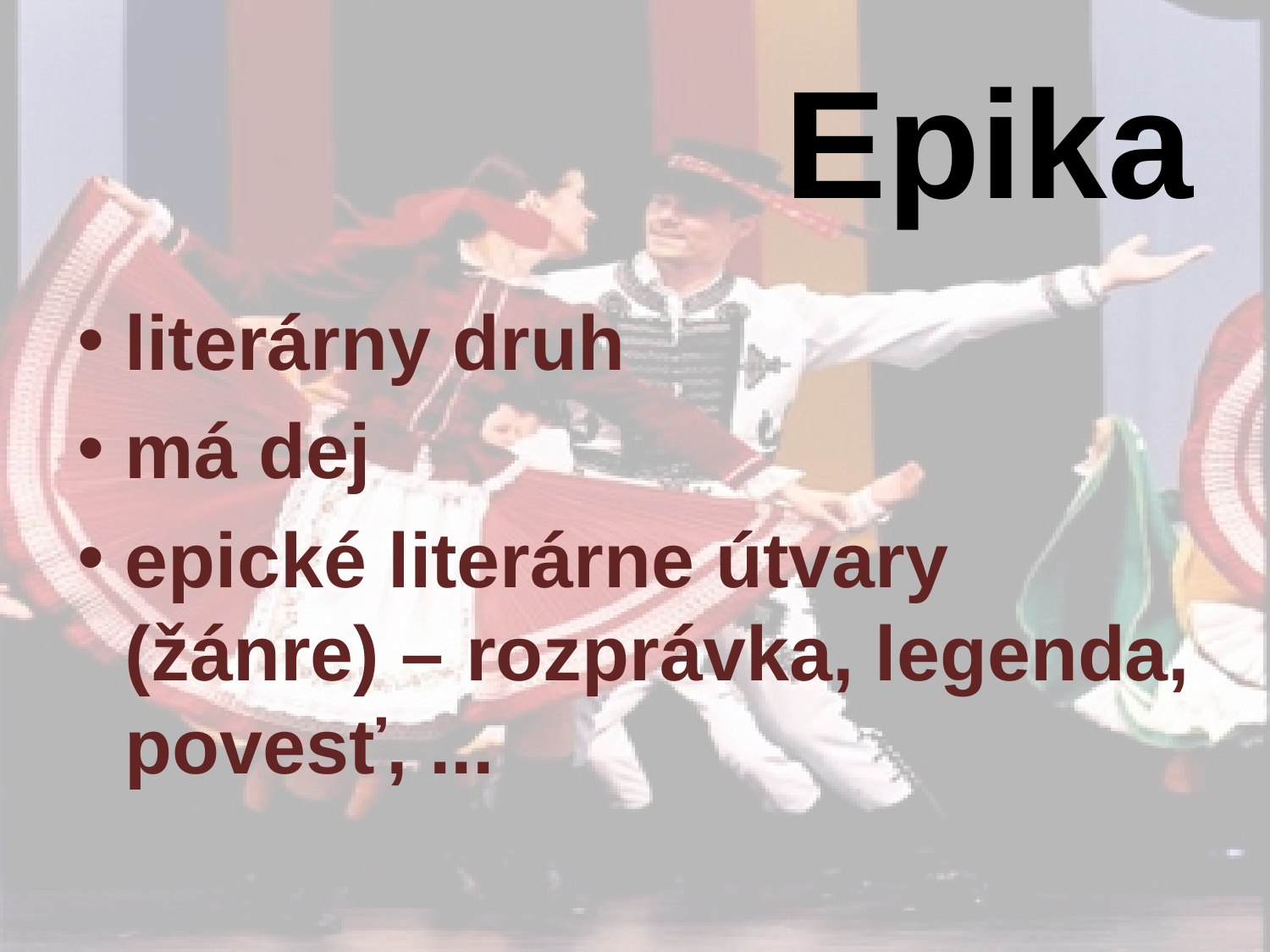

# Epika
literárny druh
má dej
epické literárne útvary (žánre) – rozprávka, legenda, povesť, ...